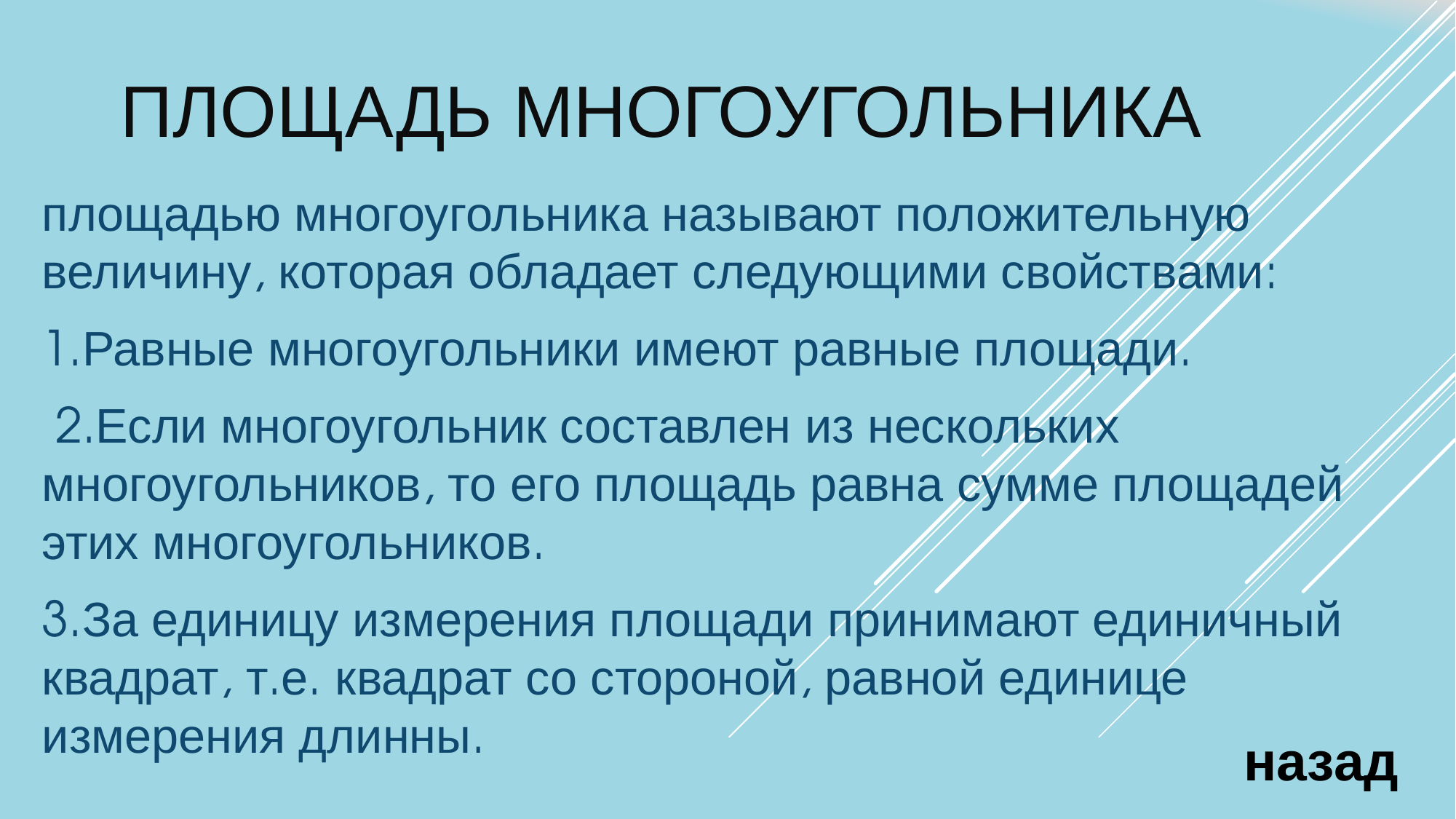

# Площадь многоугольника
площадью многоугольника называют положительную величину, которая обладает следующими свойствами:
1.Равные многоугольники имеют равные площади.
 2.Если многоугольник составлен из нескольких многоугольников, то его площадь равна сумме площадей этих многоугольников.
3.За единицу измерения площади принимают единичный квадрат, т.е. квадрат со стороной, равной единице измерения длинны.
назад